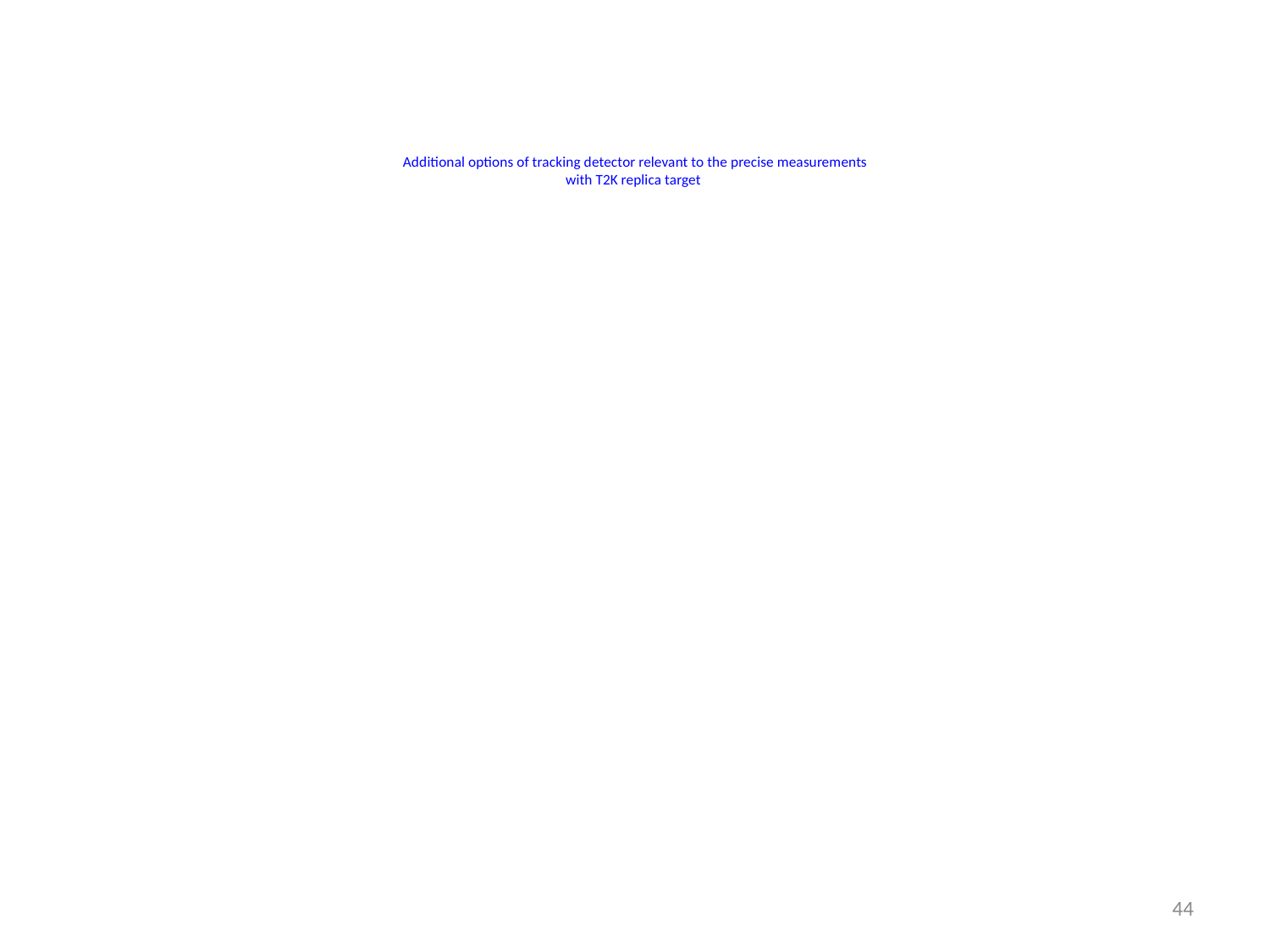

# Additional options of tracking detector relevant to the precise measurements with T2K replica target

44